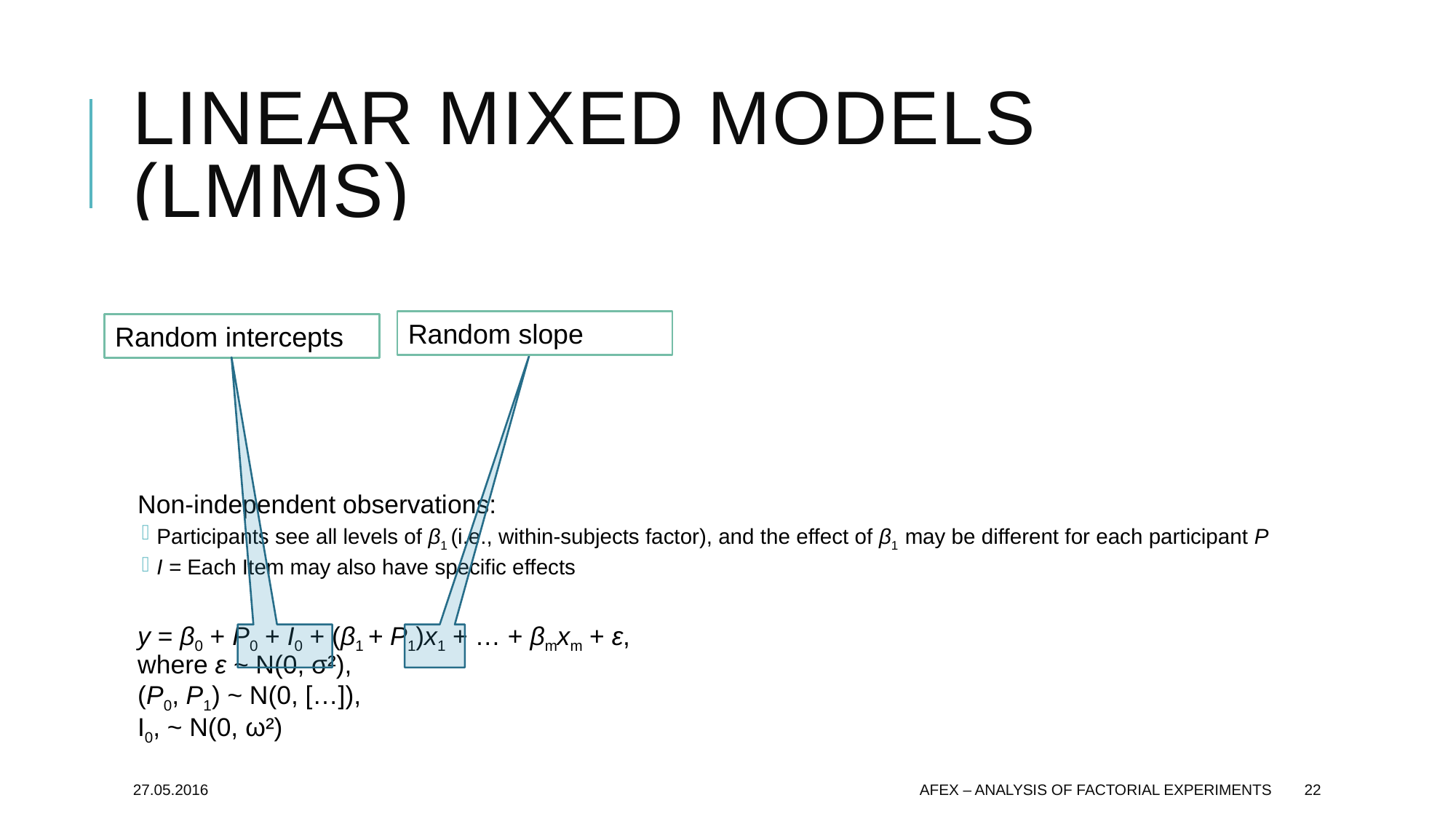

# Linear Mixed Models (LMMs)

One interval scaled response variable y
m predictors (β)
Linear Model (Observations are independent):
y = β0 + β1x1 + … + βmxm + ε,
where ε ~ N(0, σ²)
Non-independent observations:
Participants see all levels of β1 (i.e., within-subjects factor), and the effect of β1  may be different for each participant P
I = Each Item may also have specific effects
y = β0 + P0 + I0 + (β1 + P1)x1 + … + βmxm + ε,
where ε ~ N(0, σ²),
(P0, P1) ~ N(0, […]),
I0, ~ N(0, ω²)

Random slope
Random intercepts

27.05.2016
afex – Analysis of Factorial EXperiments
22